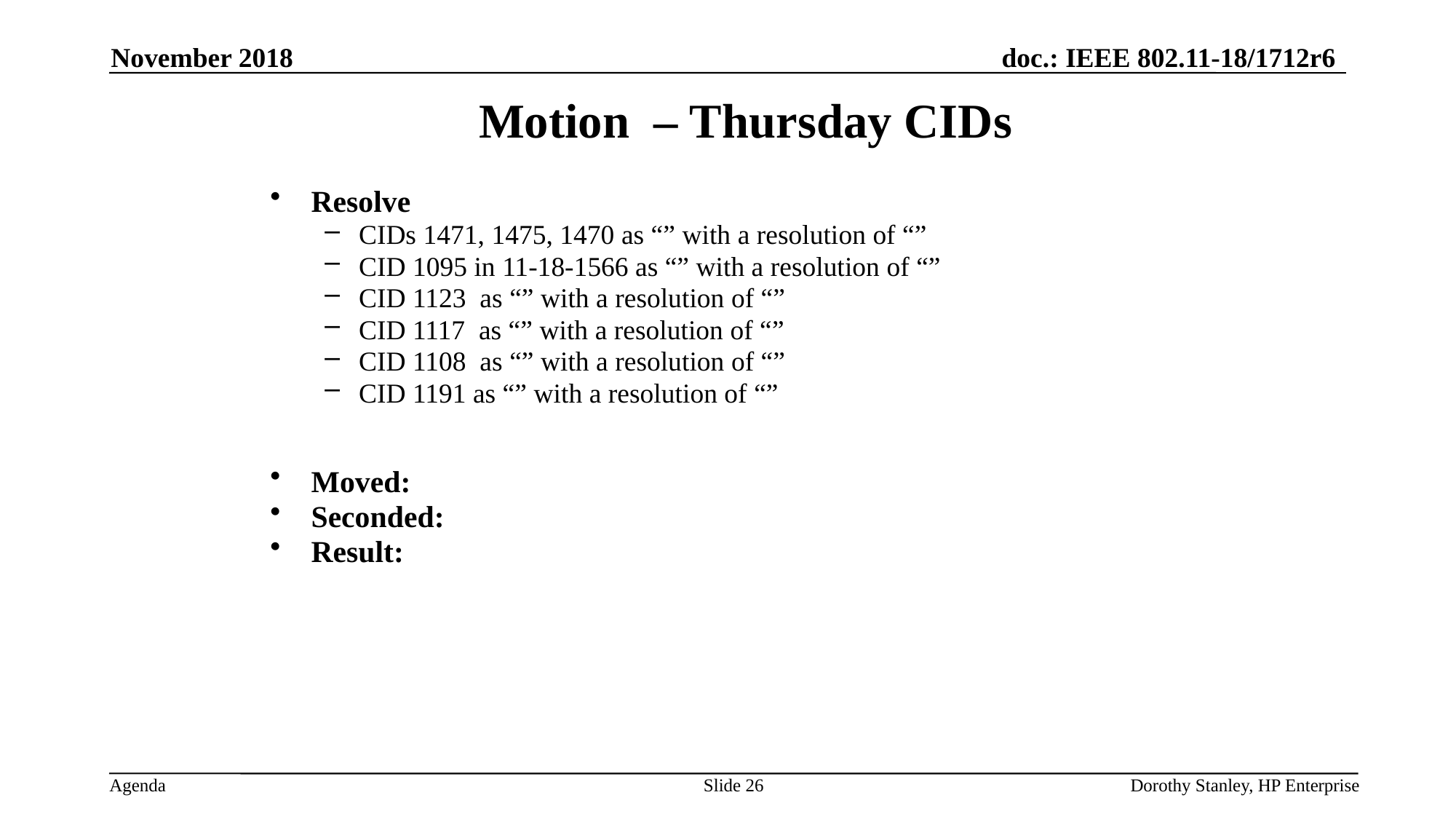

November 2018
Motion  – Thursday CIDs
Resolve
CIDs 1471, 1475, 1470 as “” with a resolution of “”
CID 1095 in 11-18-1566 as “” with a resolution of “”
CID 1123  as “” with a resolution of “”
CID 1117  as “” with a resolution of “”
CID 1108  as “” with a resolution of “”
CID 1191 as “” with a resolution of “”

Moved:
Seconded:
Result:

Slide 26
Dorothy Stanley, HP Enterprise